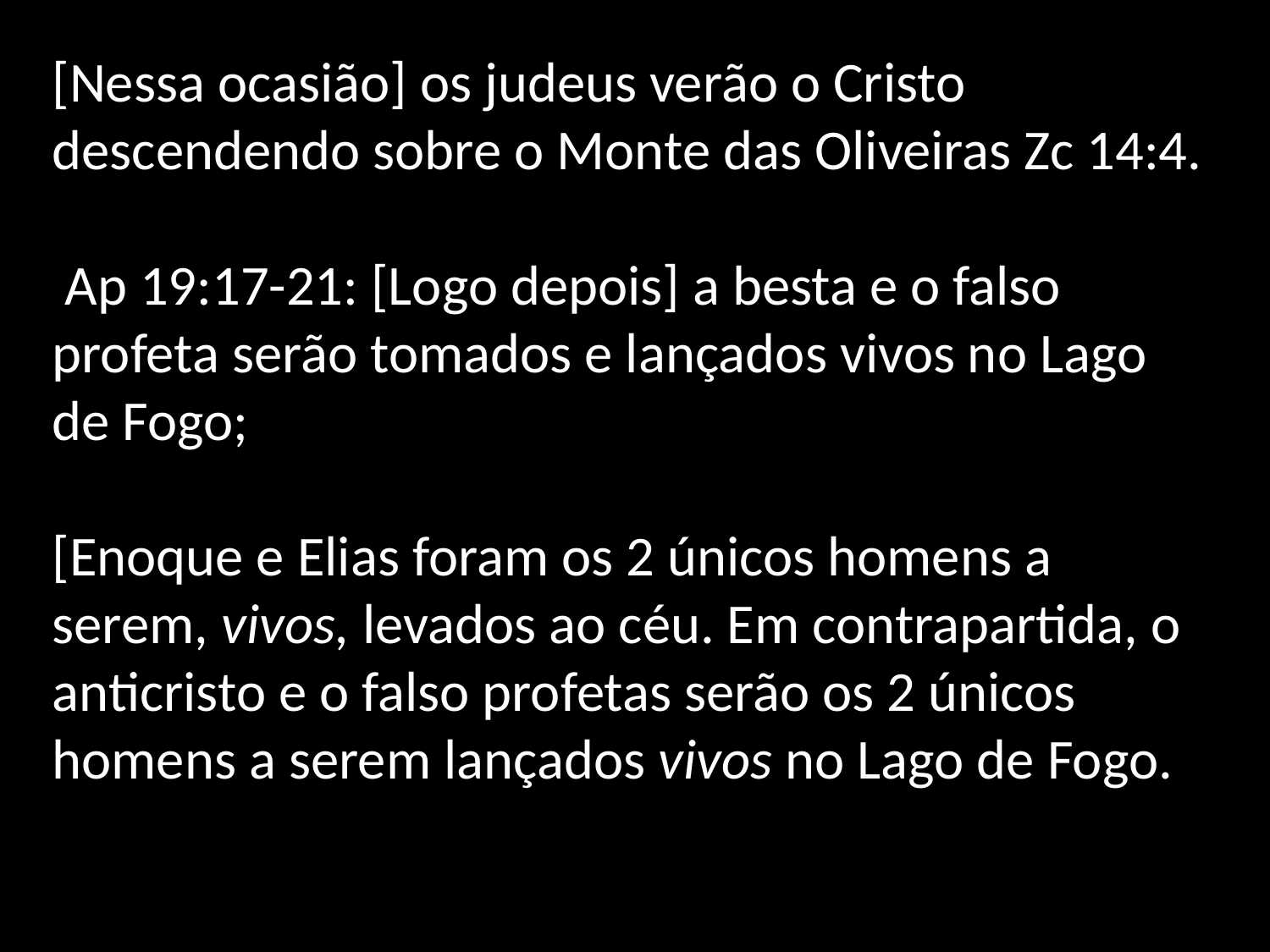

[Nessa ocasião] os judeus verão o Cristo descendendo sobre o Monte das Oliveiras Zc 14:4.
 Ap 19:17-21: [Logo depois] a besta e o falso profeta serão tomados e lançados vivos no Lago de Fogo;
[Enoque e Elias foram os 2 únicos homens a serem, vivos, levados ao céu. Em contrapartida, o anticristo e o falso profetas serão os 2 únicos homens a serem lançados vivos no Lago de Fogo.